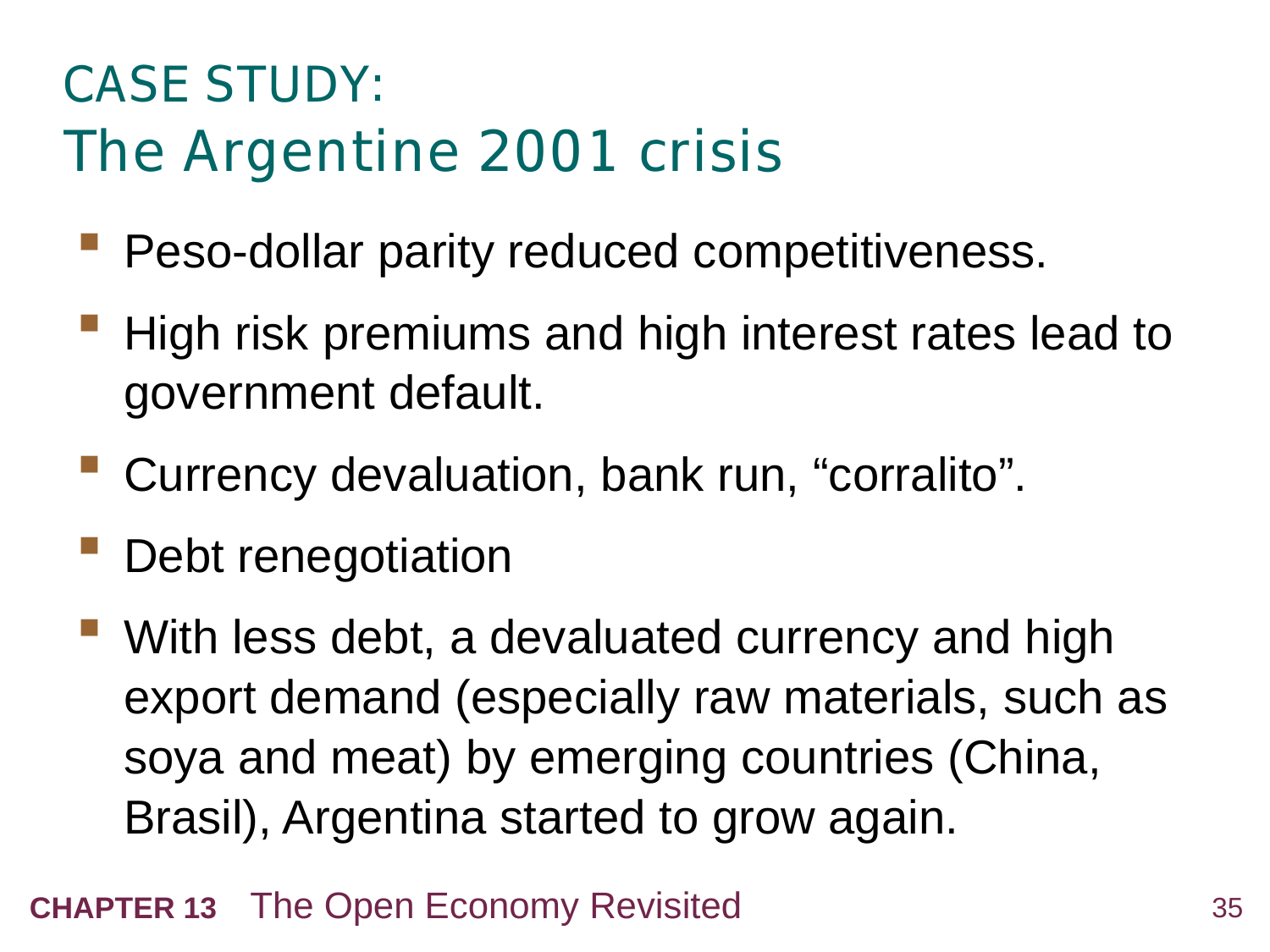

# CASE STUDY: The Argentine 2001 crisis
Peso-dollar parity reduced competitiveness.
High risk premiums and high interest rates lead to government default.
Currency devaluation, bank run, “corralito”.
Debt renegotiation
With less debt, a devaluated currency and high export demand (especially raw materials, such as soya and meat) by emerging countries (China, Brasil), Argentina started to grow again.